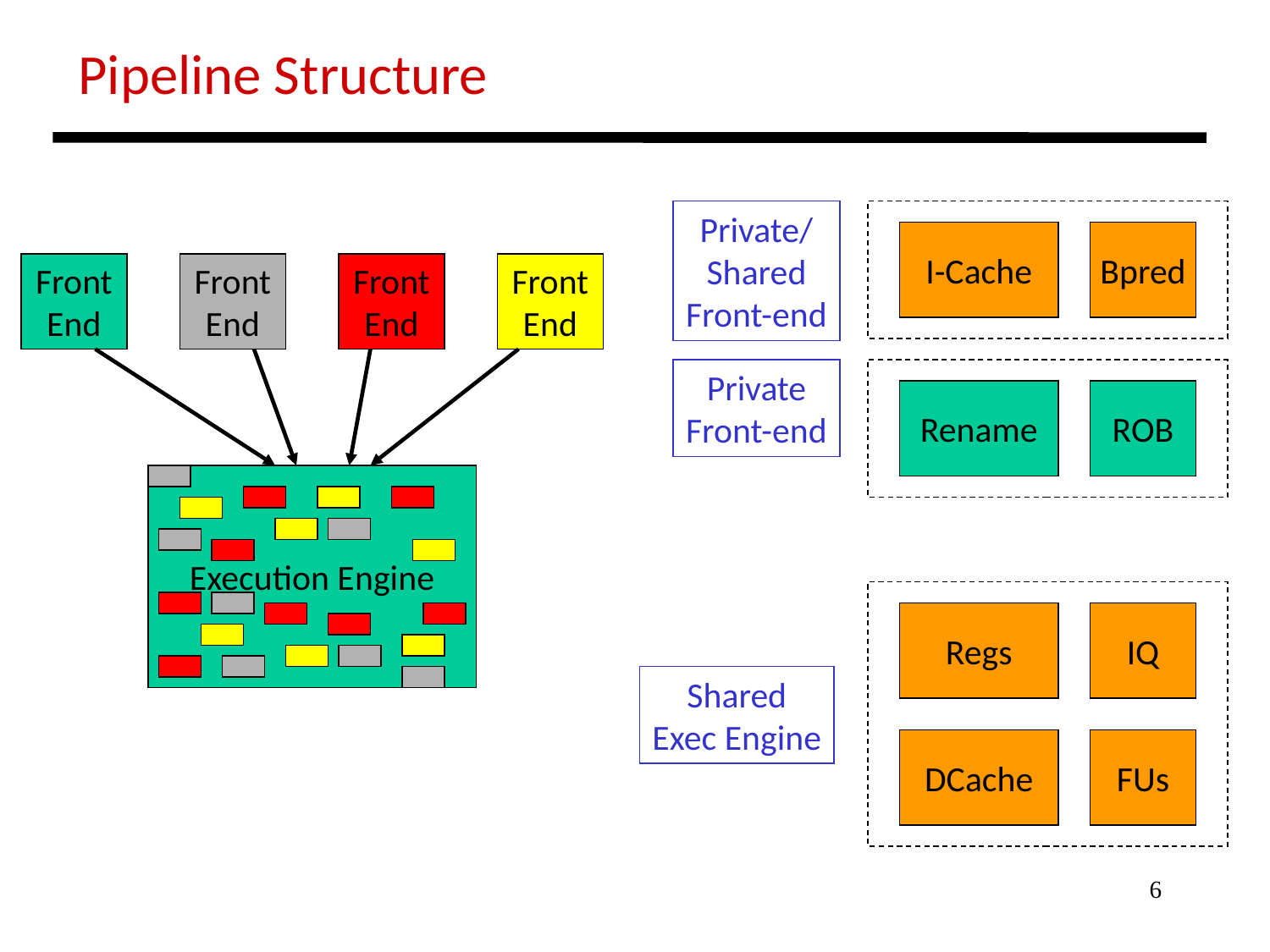

Pipeline Structure

Private/
Shared
Front-end

I-Cache
Bpred
Front
End
Front
End
Front
End
Front
End

Private
Front-end

Rename
ROB
Execution Engine

Regs
IQ

Shared
Exec Engine
DCache
FUs
6